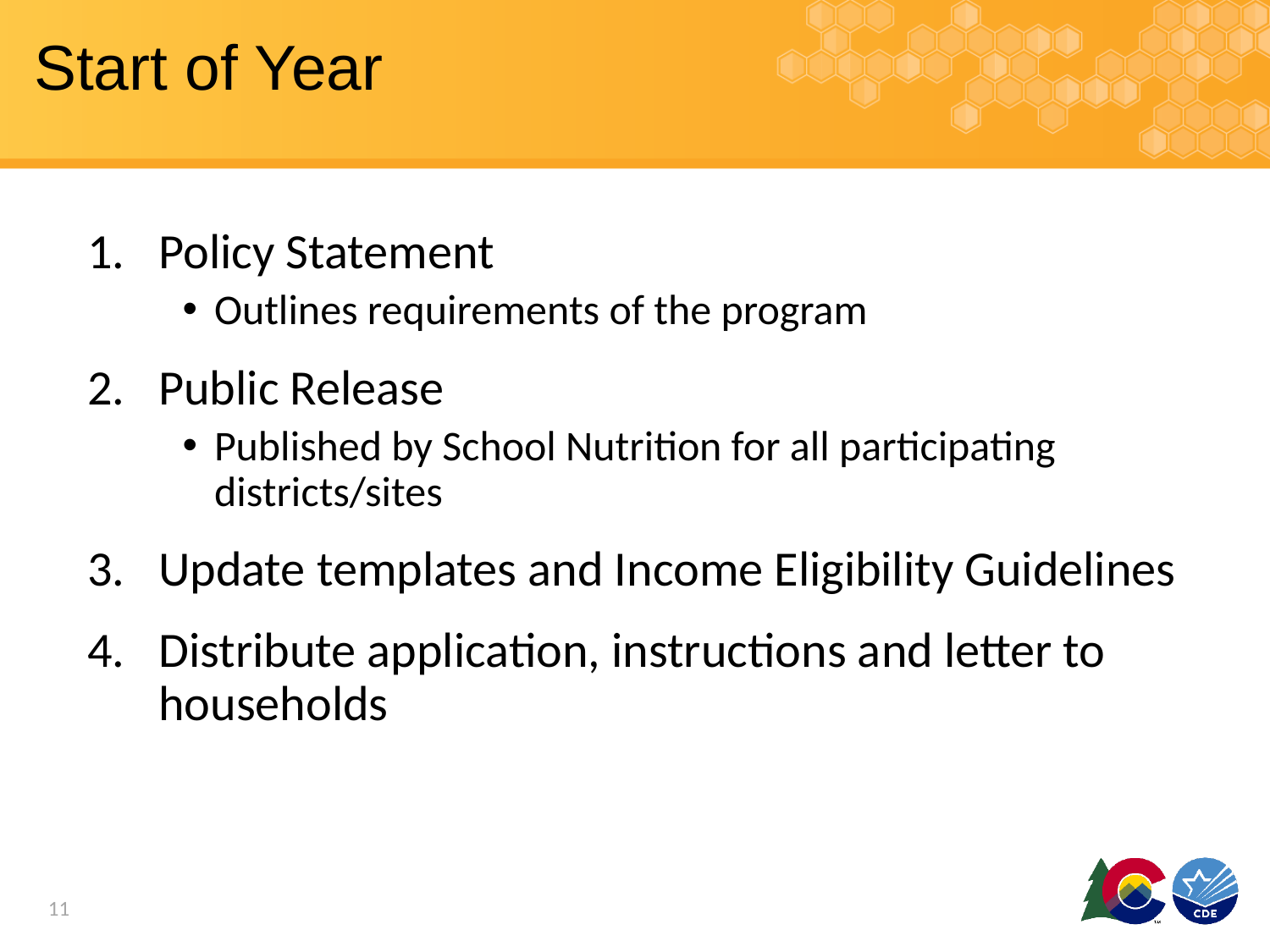

# Start of Year
Policy Statement
Outlines requirements of the program
Public Release
Published by School Nutrition for all participating districts/sites
Update templates and Income Eligibility Guidelines
Distribute application, instructions and letter to households
11